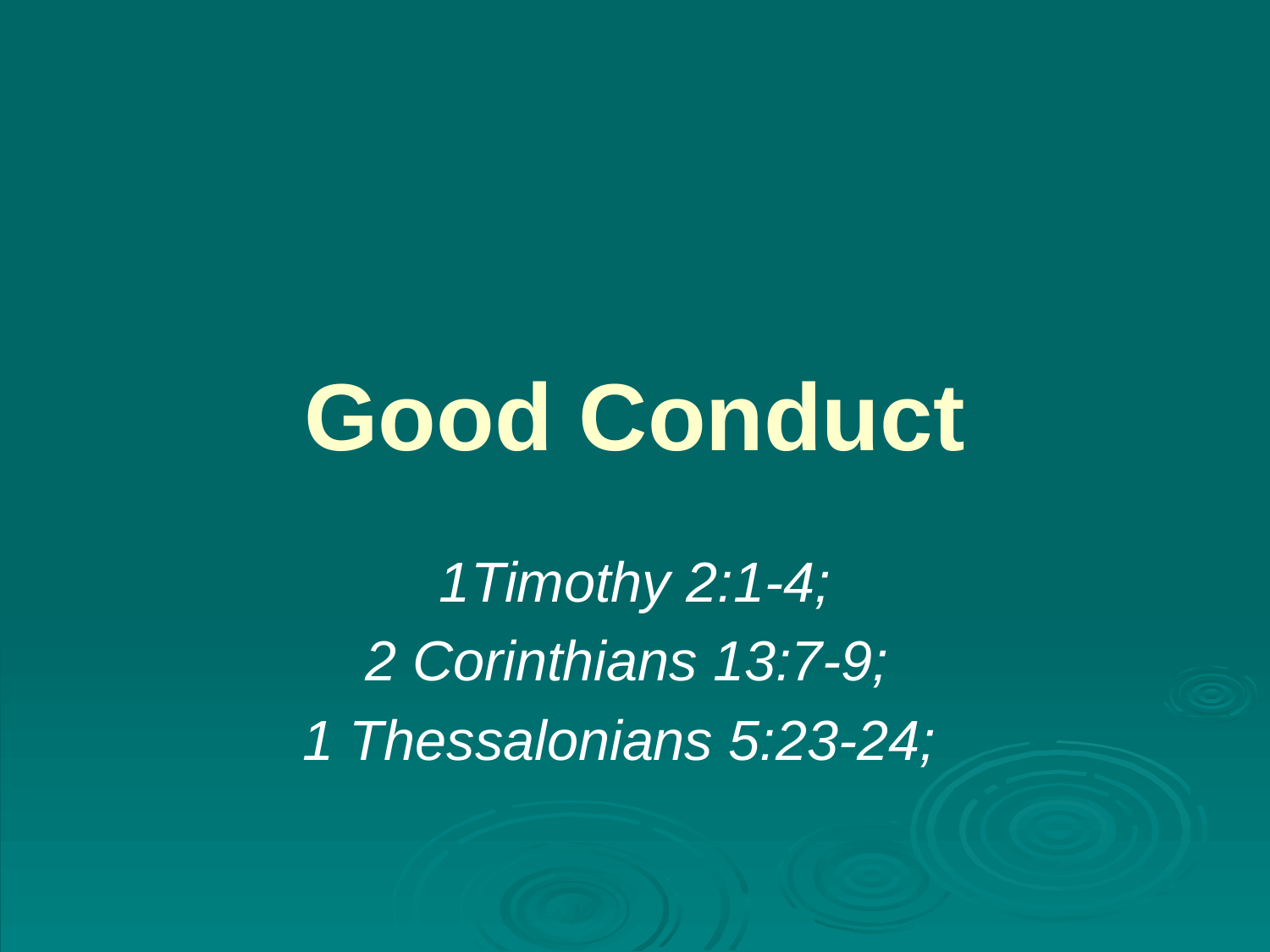

# Good Conduct
1Timothy 2:1-4;
2 Corinthians 13:7-9;
1 Thessalonians 5:23-24;